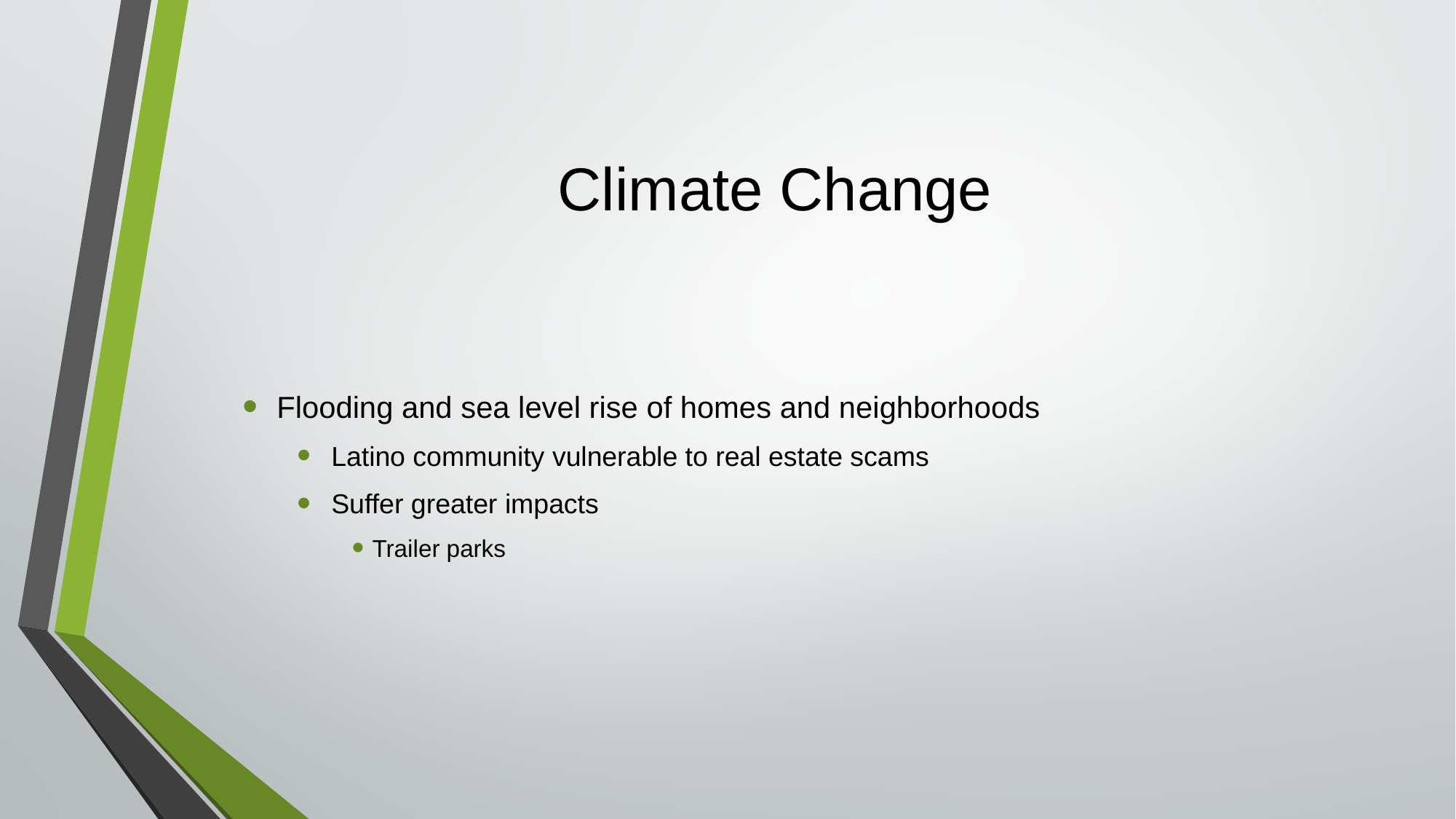

# Climate Change
Flooding and sea level rise of homes and neighborhoods
Latino community vulnerable to real estate scams
Suffer greater impacts
Trailer parks